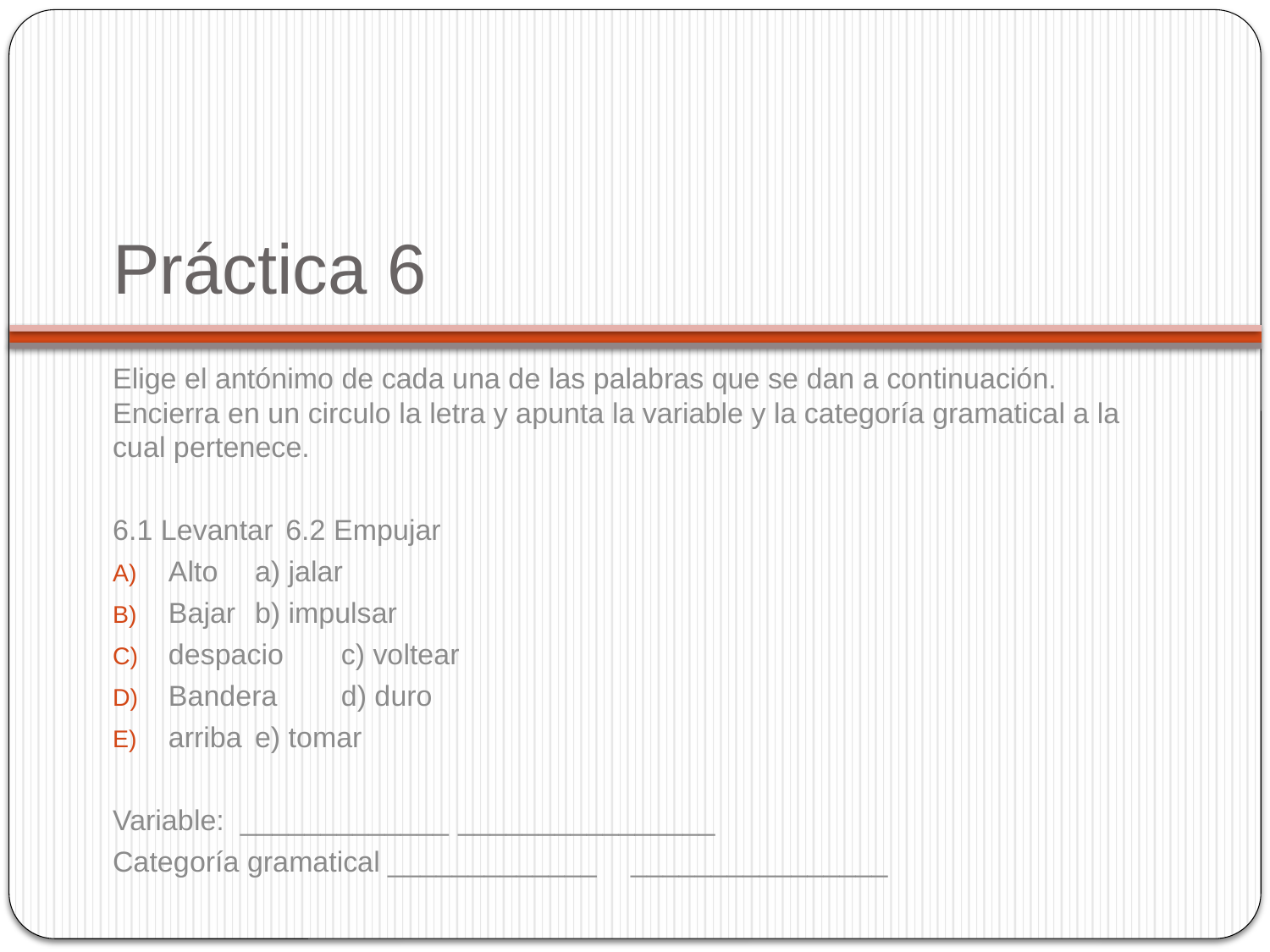

# Práctica 6
Elige el antónimo de cada una de las palabras que se dan a continuación. Encierra en un circulo la letra y apunta la variable y la categoría gramatical a la cual pertenece.

6.1 Levantar			6.2 Empujar
Alto				a) jalar
Bajar				b) impulsar
despacio			c) voltear
Bandera			d) duro
arriba			e) tomar

Variable:  _____________			________________
Categoría gramatical _____________		________________